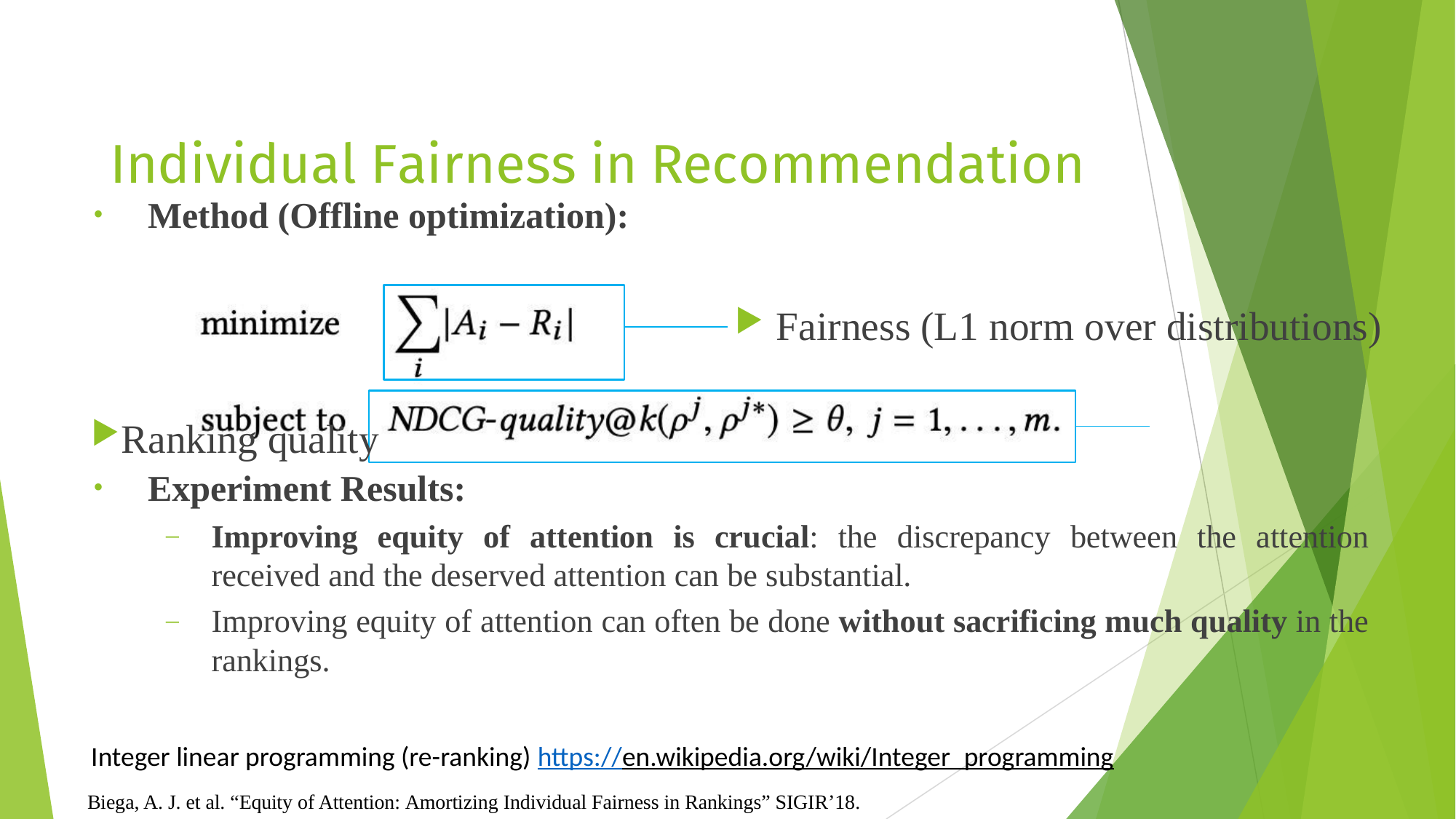

# Individual Fairness in Recommendation
Method (Offline optimization):

Fairness (L1 norm over distributions)

Ranking quality
Experiment Results:
Improving  equity  of  attention  is  crucial:  the  discrepancy  between  the  attention received and the deserved attention can be substantial.
Improving equity of attention can often be done without sacrificing much quality in the rankings.

Integer linear programming (re-ranking) https://en.wikipedia.org/wiki/Integer_programming
Biega, A. J. et al. “Equity of Attention: Amortizing Individual Fairness in Rankings” SIGIR’18.
37